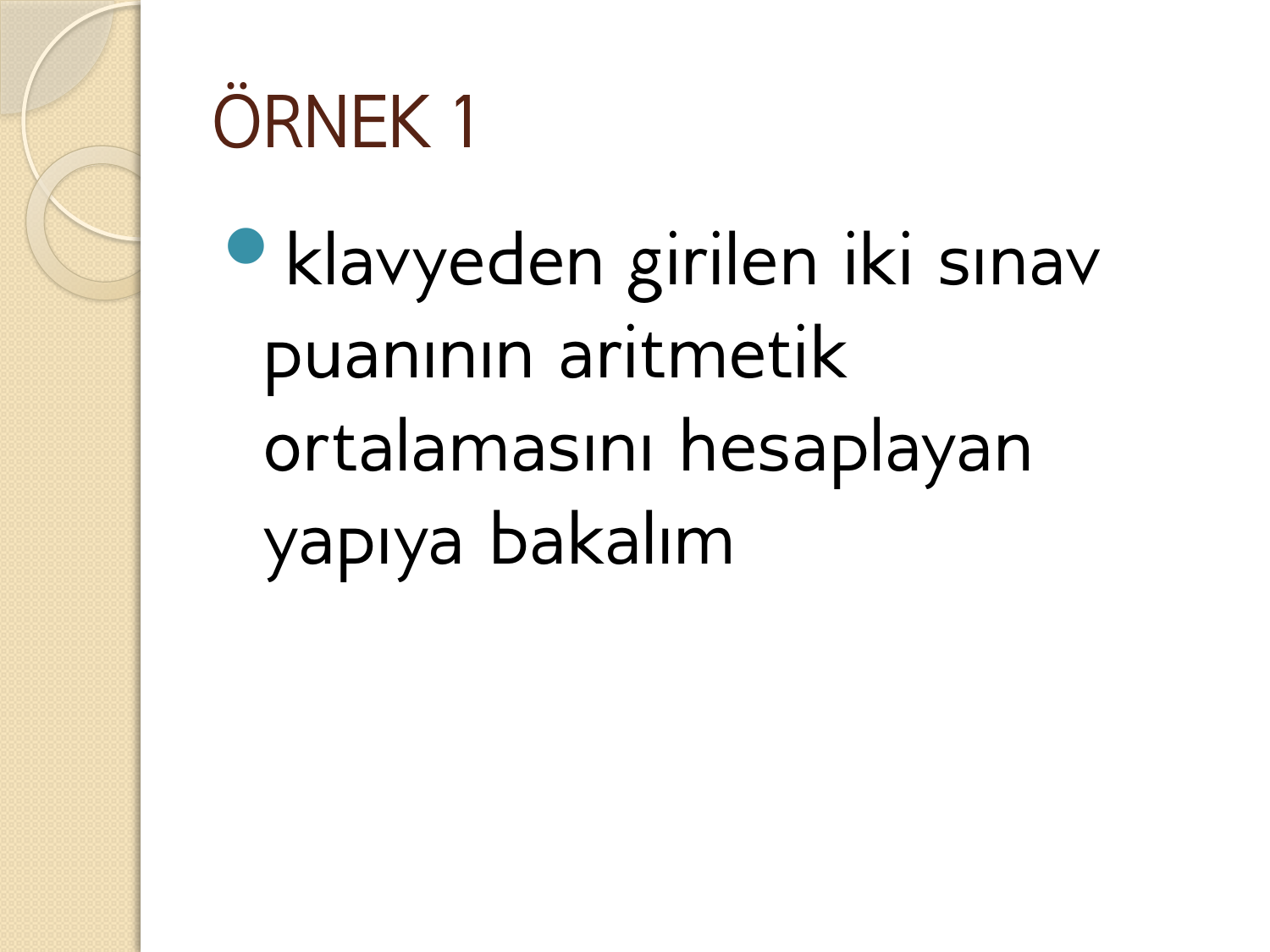

# ÖRNEK 1
klavyeden girilen iki sınav puanının aritmetik ortalamasını hesaplayan yapıya bakalım